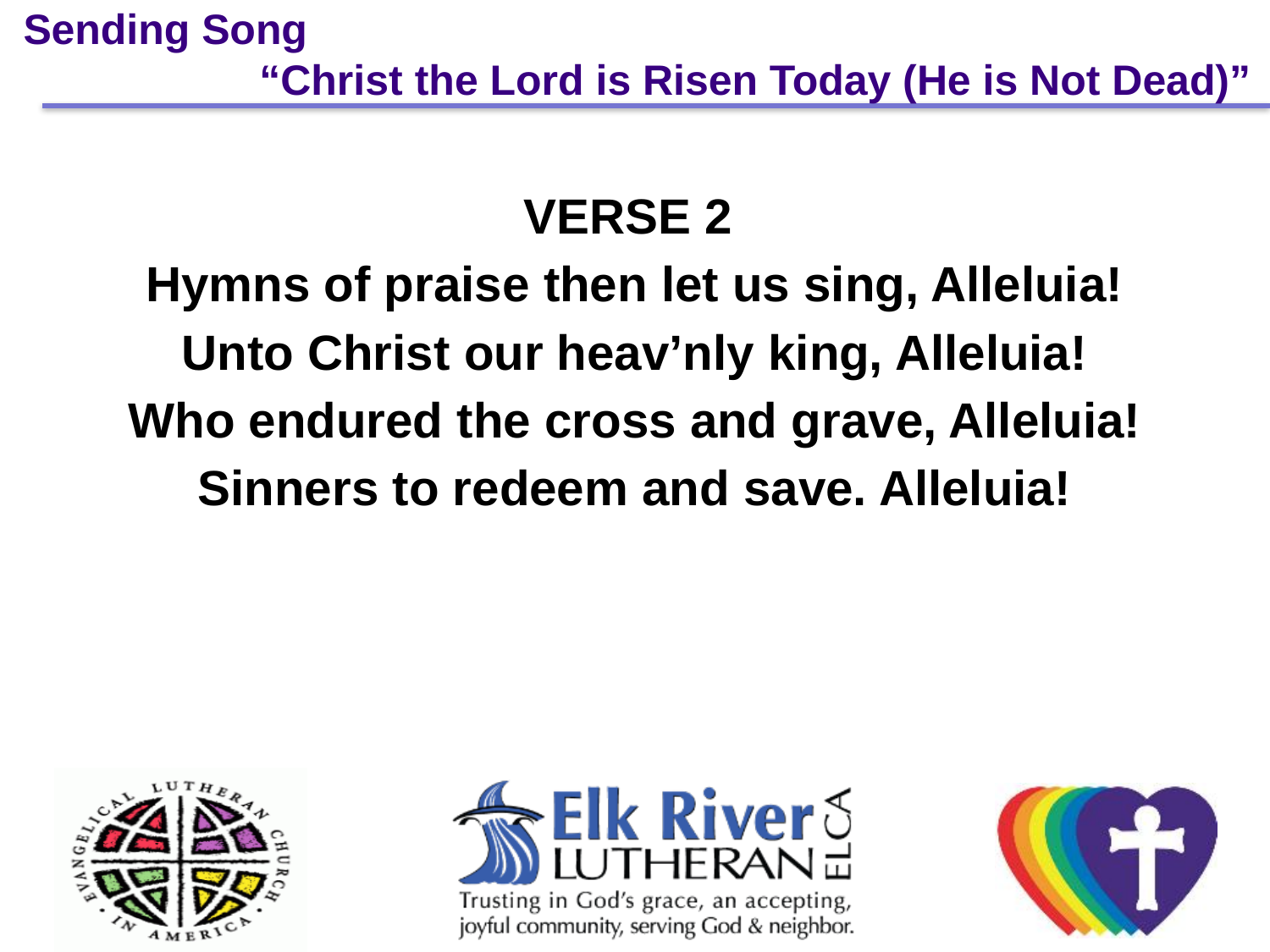

# Sending Song “Christ the Lord is Risen Today (He is Not Dead)”
VERSE 2
Hymns of praise then let us sing, Alleluia!
Unto Christ our heav’nly king, Alleluia!
Who endured the cross and grave, Alleluia!
Sinners to redeem and save. Alleluia!